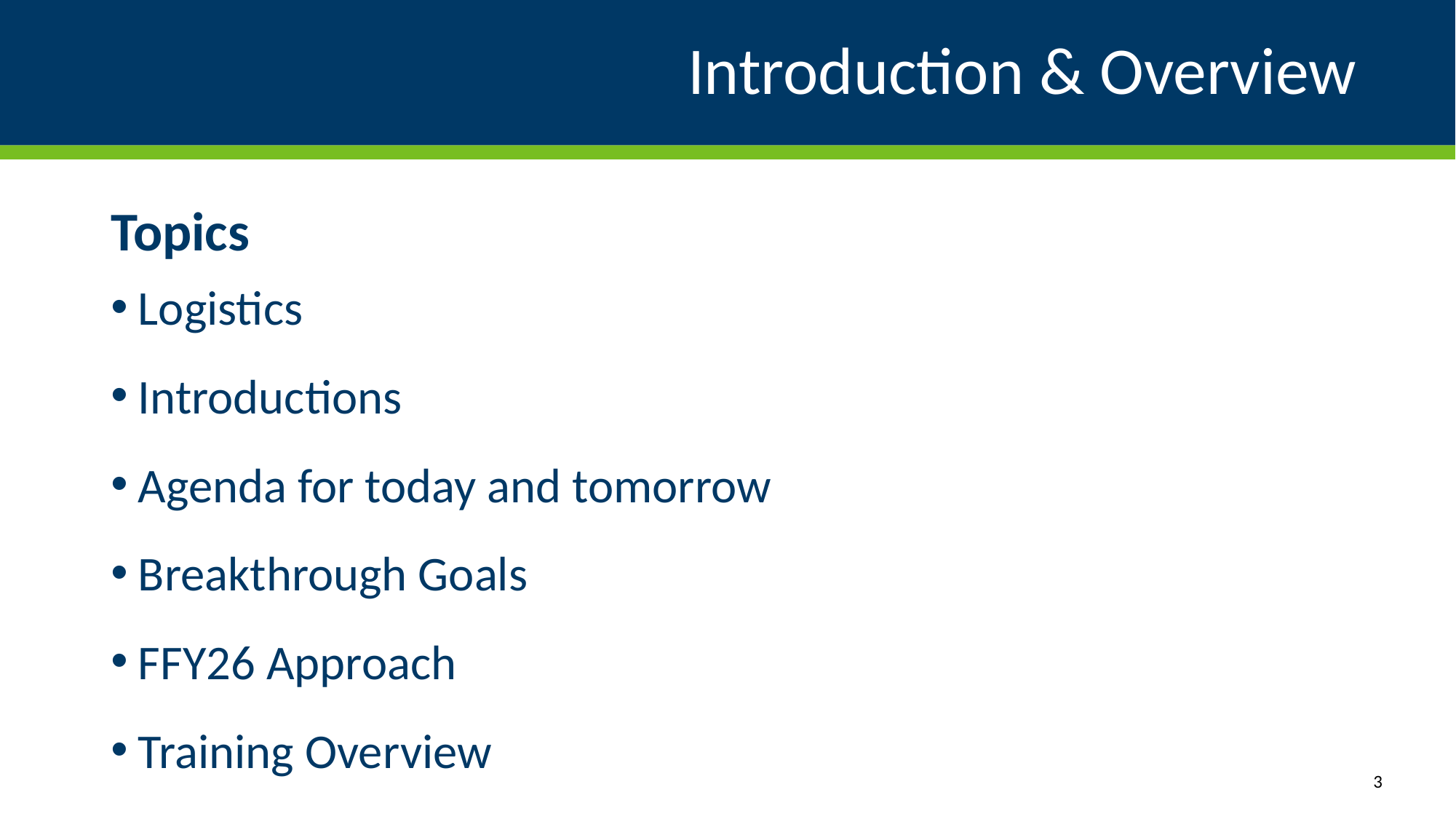

# Introduction & Overview
Topics
Logistics
Introductions
Agenda for today and tomorrow
Breakthrough Goals
FFY26 Approach
Training Overview
3